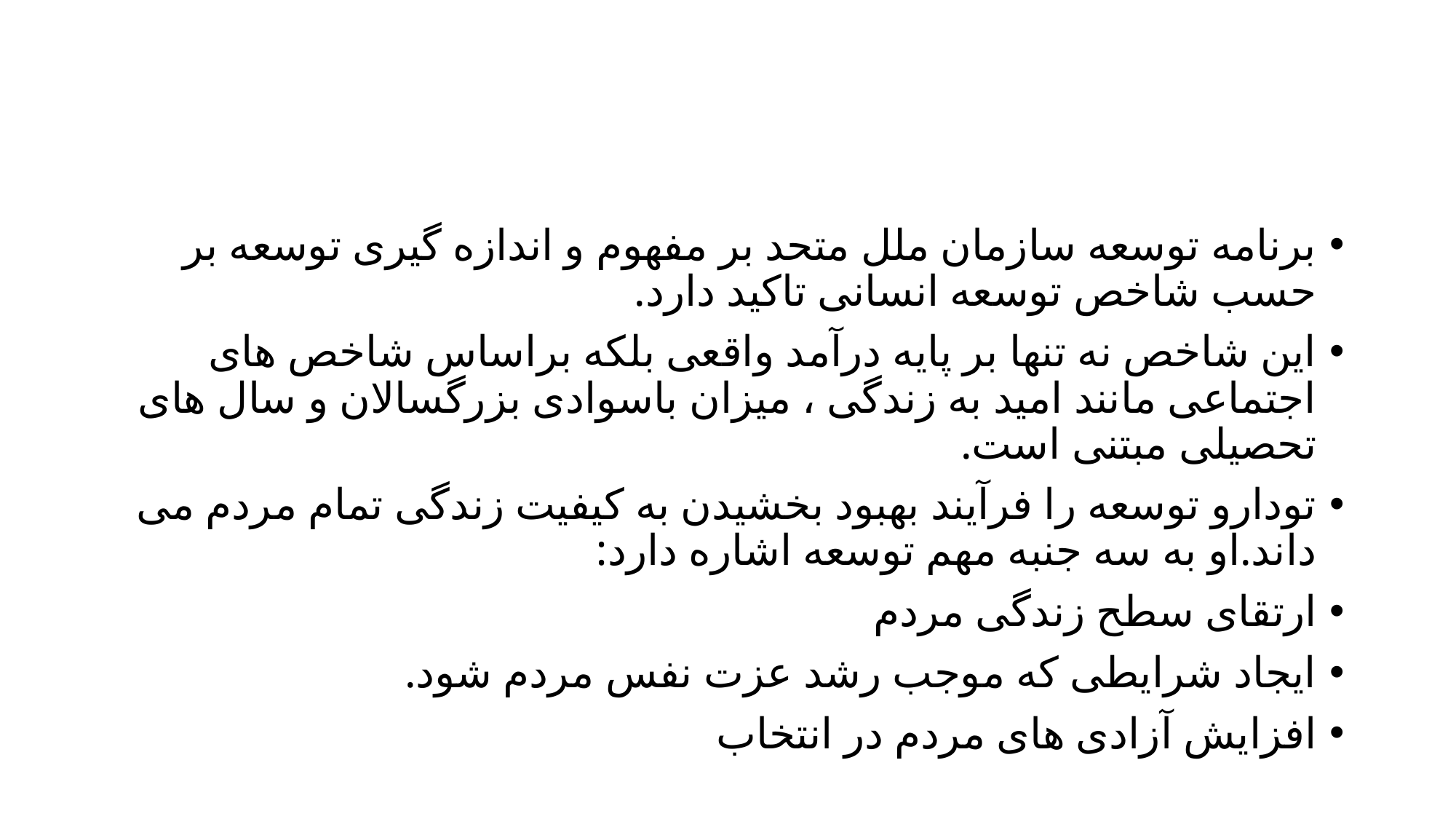

#
برنامه توسعه سازمان ملل متحد بر مفهوم و اندازه گیری توسعه بر حسب شاخص توسعه انسانی تاکید دارد.
این شاخص نه تنها بر پایه درآمد واقعی بلکه براساس شاخص های اجتماعی مانند امید به زندگی ، میزان باسوادی بزرگسالان و سال های تحصیلی مبتنی است.
تودارو توسعه را فرآیند بهبود بخشیدن به کیفیت زندگی تمام مردم می داند.او به سه جنبه مهم توسعه اشاره دارد:
ارتقای سطح زندگی مردم
ایجاد شرایطی که موجب رشد عزت نفس مردم شود.
افزایش آزادی های مردم در انتخاب